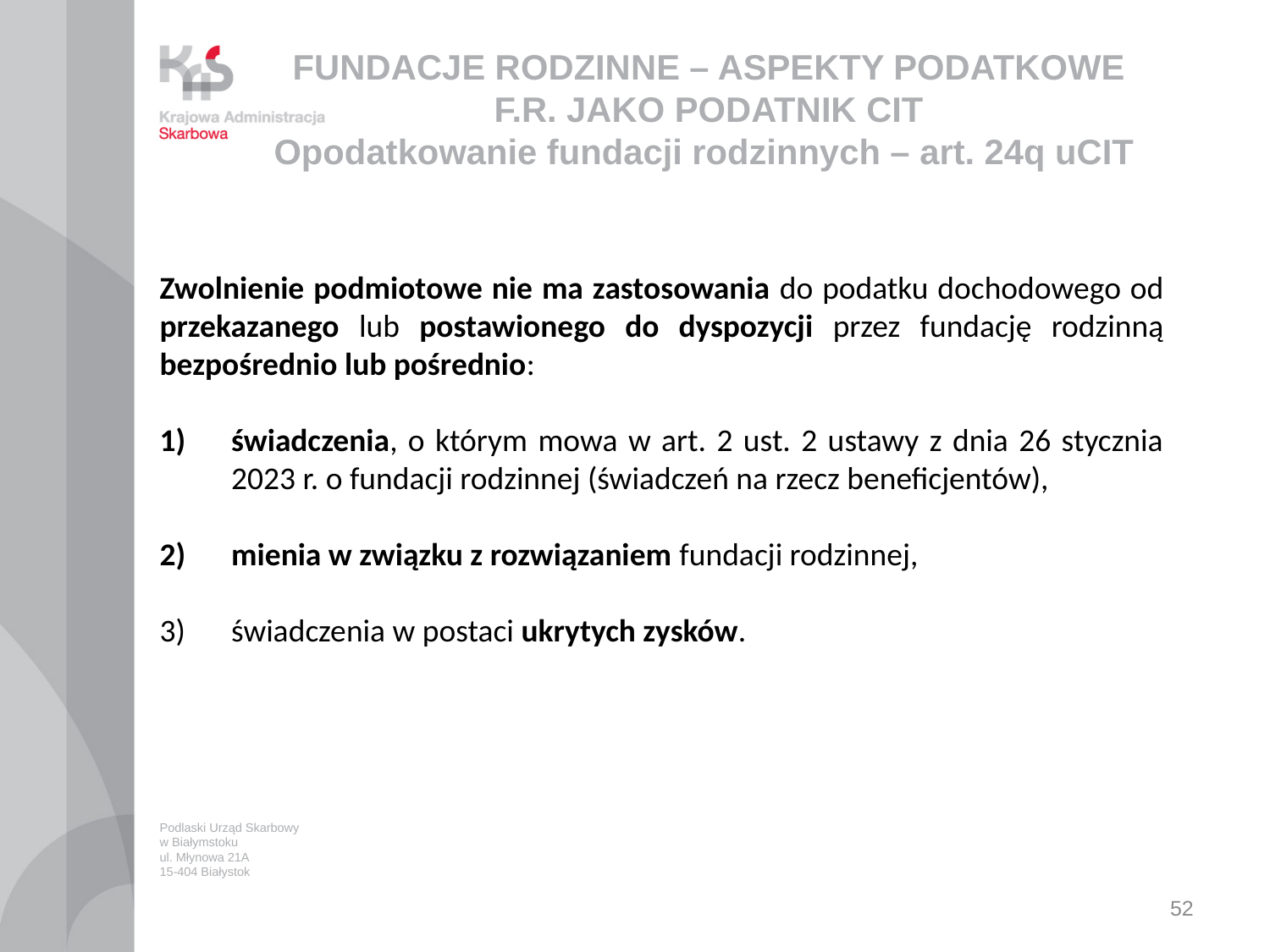

# FUNDACJE RODZINNE – ASPEKTY PODATKOWE F.R. JAKO PODATNIK CIT Opodatkowanie fundacji rodzinnych – art. 24q uCIT

Zwolnienie podmiotowe nie ma zastosowania do podatku dochodowego od przekazanego lub postawionego do dyspozycji przez fundację rodzinną bezpośrednio lub pośrednio:

świadczenia, o którym mowa w art. 2 ust. 2 ustawy z dnia 26 stycznia 2023 r. o fundacji rodzinnej (świadczeń na rzecz beneficjentów),

mienia w związku z rozwiązaniem fundacji rodzinnej,

świadczenia w postaci ukrytych zysków.
Podlaski Urząd Skarbowy
w Białymstoku
ul. Młynowa 21A
15-404 Białystok
52